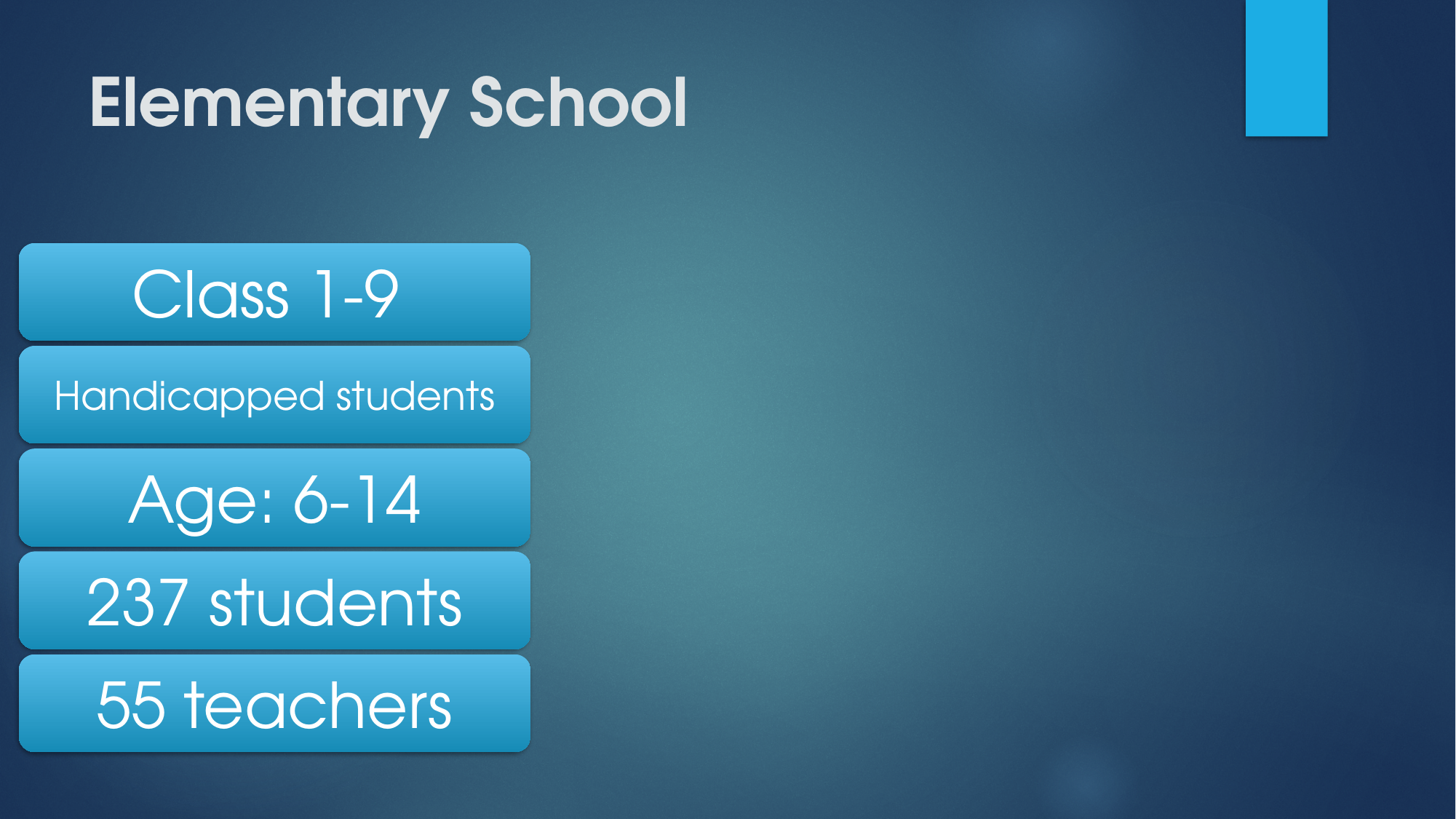

# Elementary School
Class 1-9
Handicapped students
237 students
55 teachers
Age: 6-14